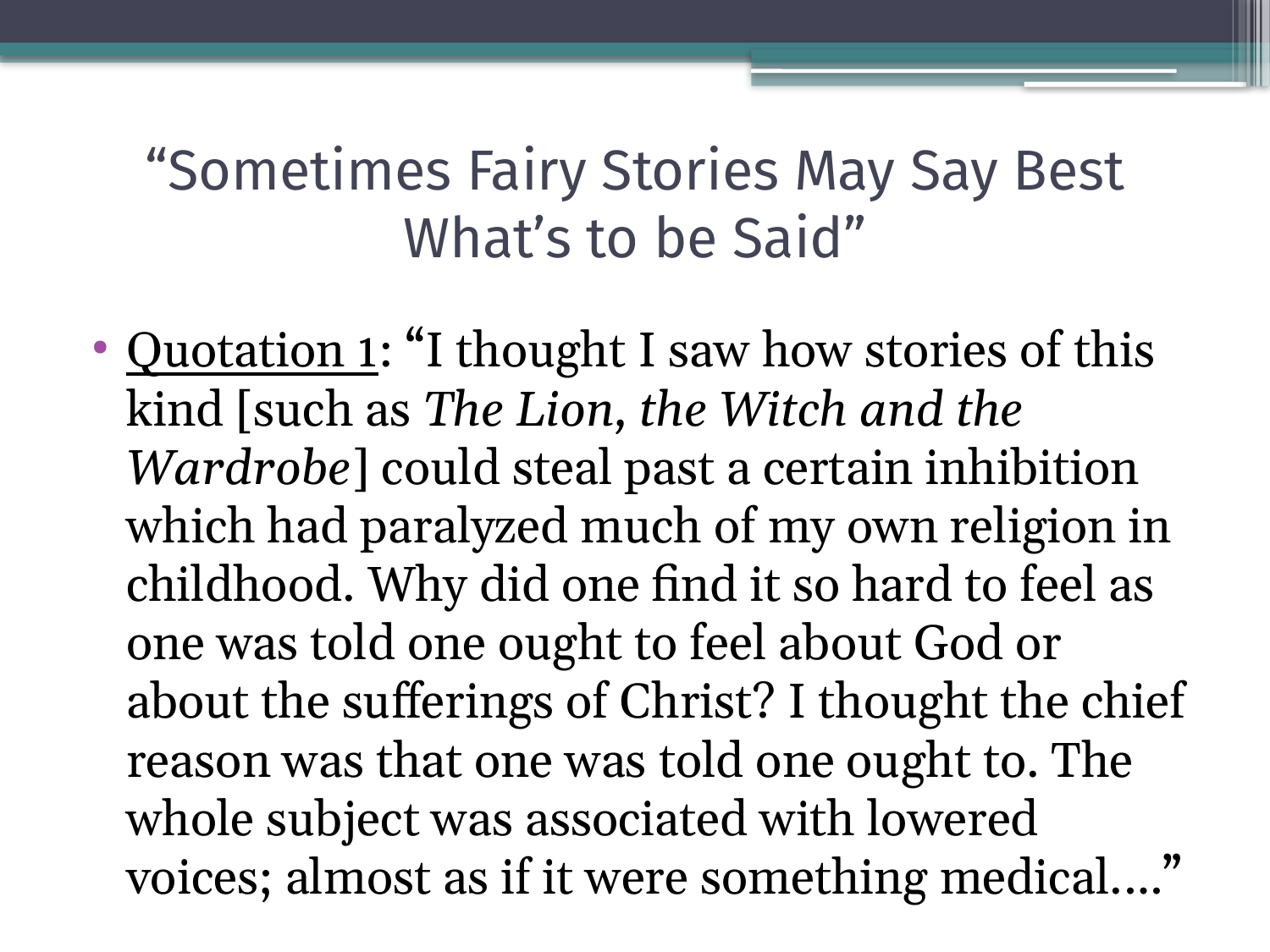

# “Sometimes Fairy Stories May Say Best What’s to be Said”
Quotation 1: “I thought I saw how stories of this kind [such as The Lion, the Witch and the Wardrobe] could steal past a certain inhibition which had paralyzed much of my own religion in childhood. Why did one find it so hard to feel as one was told one ought to feel about God or about the sufferings of Christ? I thought the chief reason was that one was told one ought to. The whole subject was associated with lowered voices; almost as if it were something medical.…”